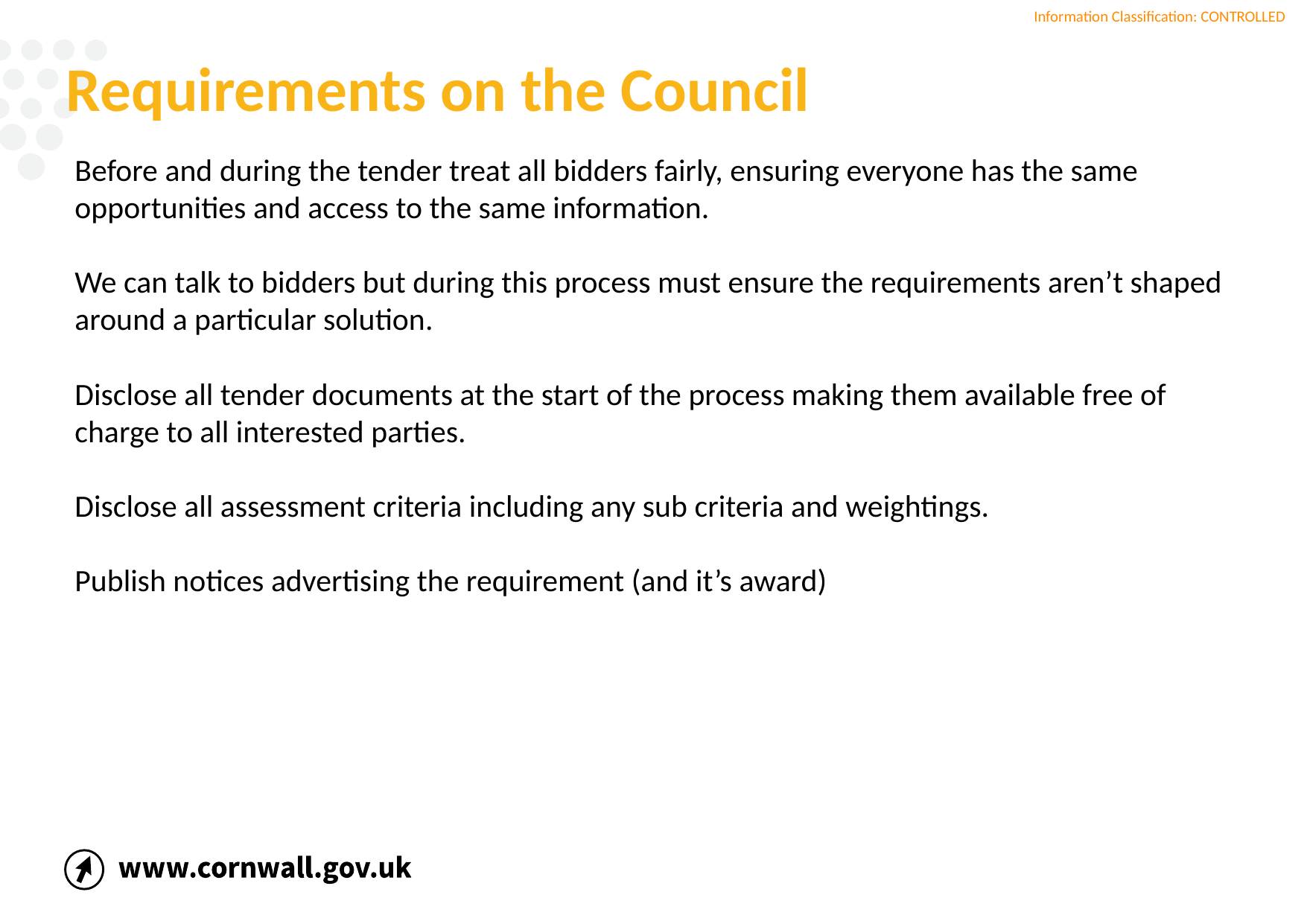

# Requirements on the Council

Before and during the tender treat all bidders fairly, ensuring everyone has the same opportunities and access to the same information.

We can talk to bidders but during this process must ensure the requirements aren’t shaped around a particular solution.

Disclose all tender documents at the start of the process making them available free of charge to all interested parties.

Disclose all assessment criteria including any sub criteria and weightings.

Publish notices advertising the requirement (and it’s award)